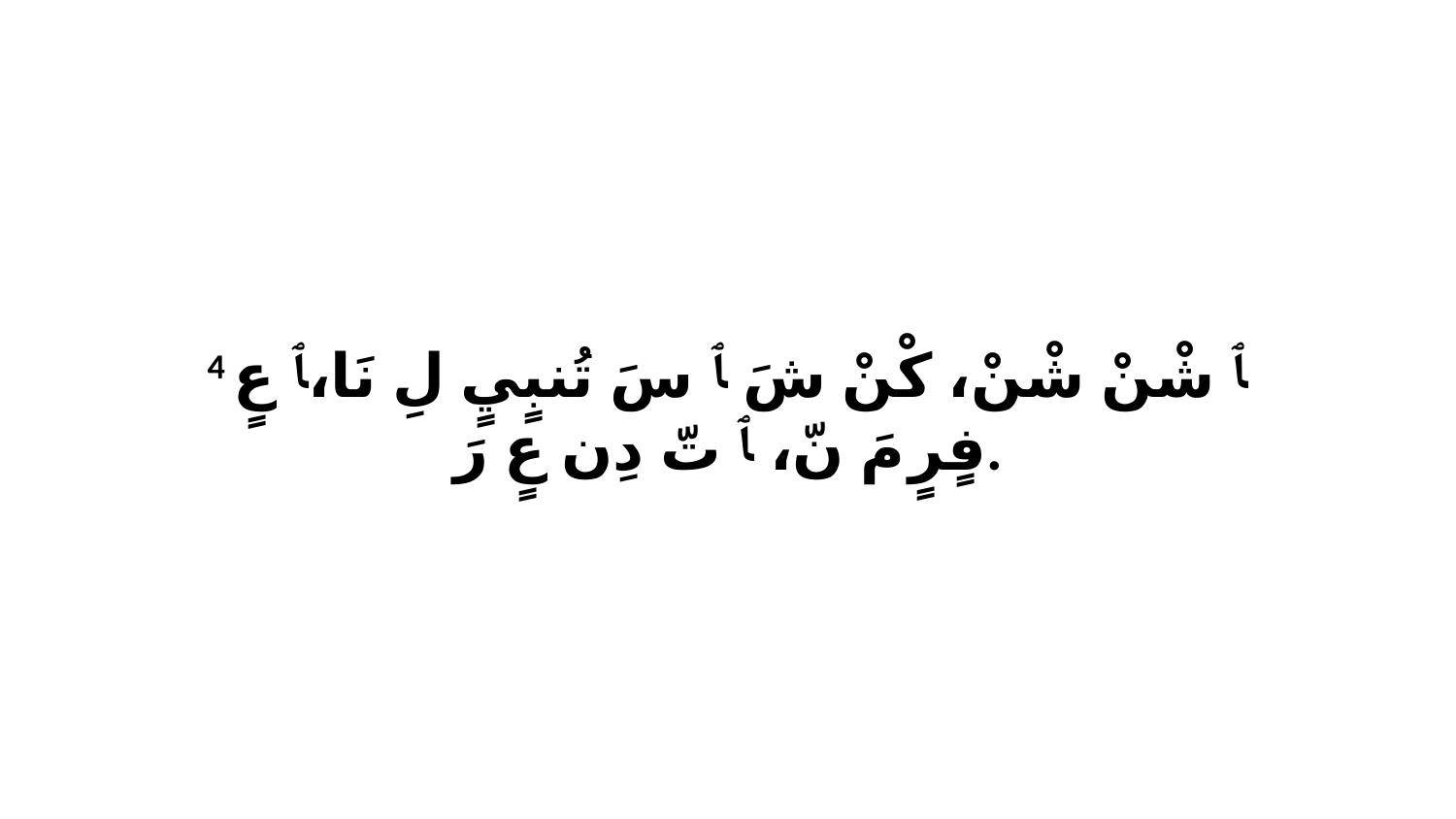

4 ﭑ شْنْ شْنْ، كْنْ شَ ﭑ سَ تُنبٍيٍ لِ نَا،ﭑ عٍ فٍرٍ مَ نّ، ﭑ تّ دِن عٍ رَ.